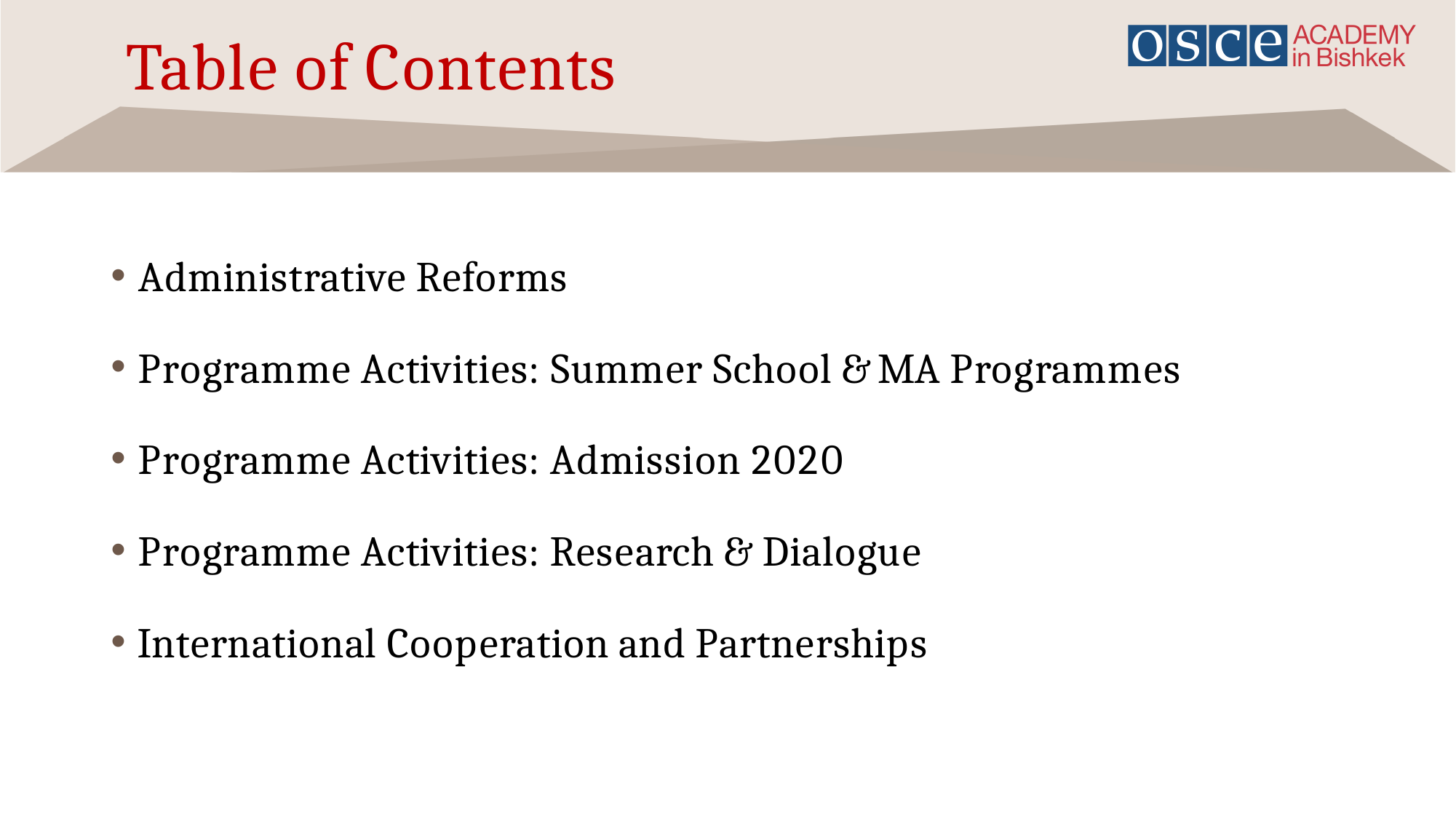

# Table of Contents
Administrative Reforms
Programme Activities: Summer School & MA Programmes
Programme Activities: Admission 2020
Programme Activities: Research & Dialogue
International Cooperation and Partnerships